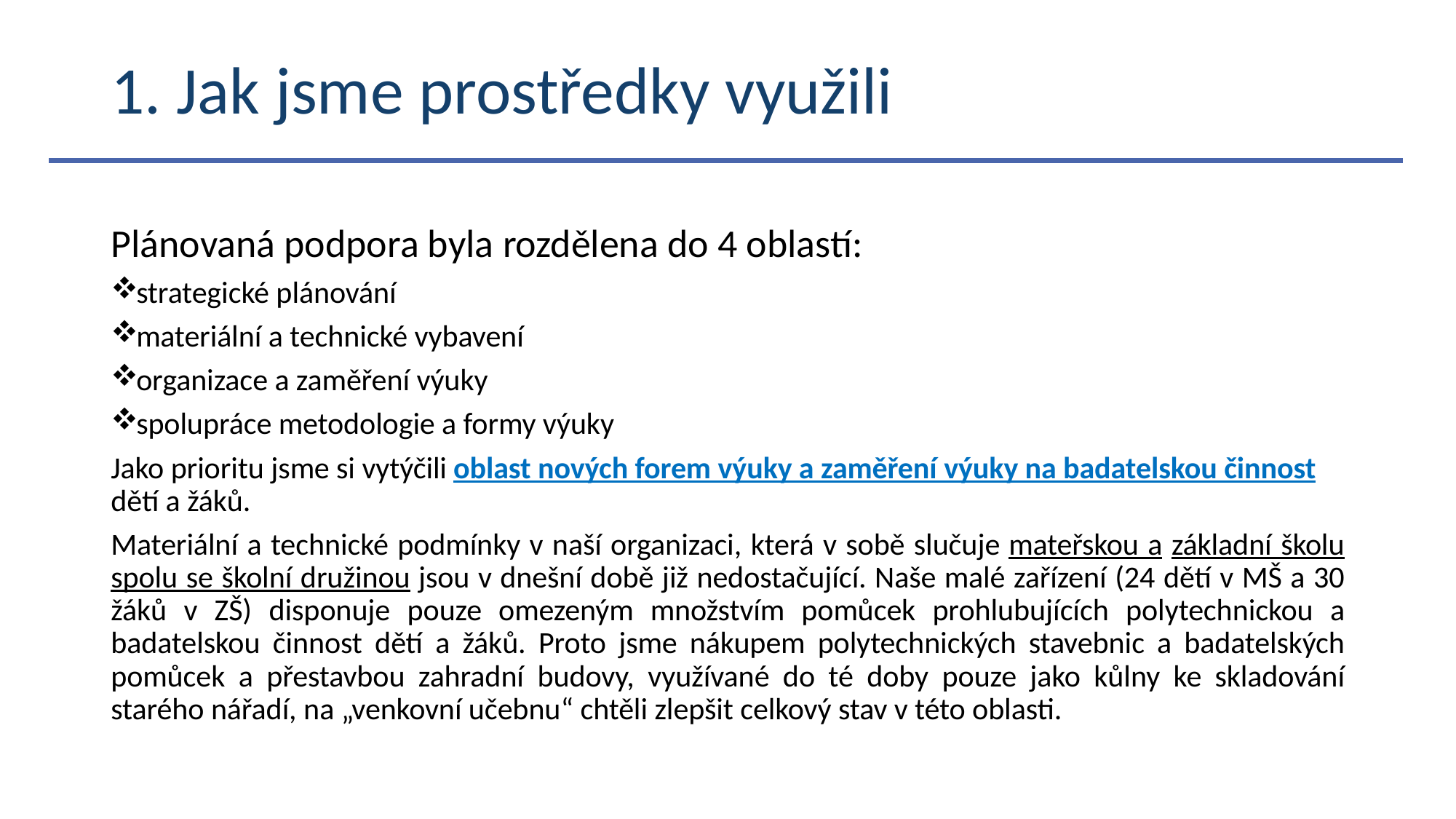

# 1. Jak jsme prostředky využili
Plánovaná podpora byla rozdělena do 4 oblastí:
strategické plánování
materiální a technické vybavení
organizace a zaměření výuky
spolupráce metodologie a formy výuky
Jako prioritu jsme si vytýčili oblast nových forem výuky a zaměření výuky na badatelskou činnost dětí a žáků.
Materiální a technické podmínky v naší organizaci, která v sobě slučuje mateřskou a základní školu spolu se školní družinou jsou v dnešní době již nedostačující. Naše malé zařízení (24 dětí v MŠ a 30 žáků v ZŠ) disponuje pouze omezeným množstvím pomůcek prohlubujících polytechnickou a badatelskou činnost dětí a žáků. Proto jsme nákupem polytechnických stavebnic a badatelských pomůcek a přestavbou zahradní budovy, využívané do té doby pouze jako kůlny ke skladování starého nářadí, na „venkovní učebnu“ chtěli zlepšit celkový stav v této oblasti.